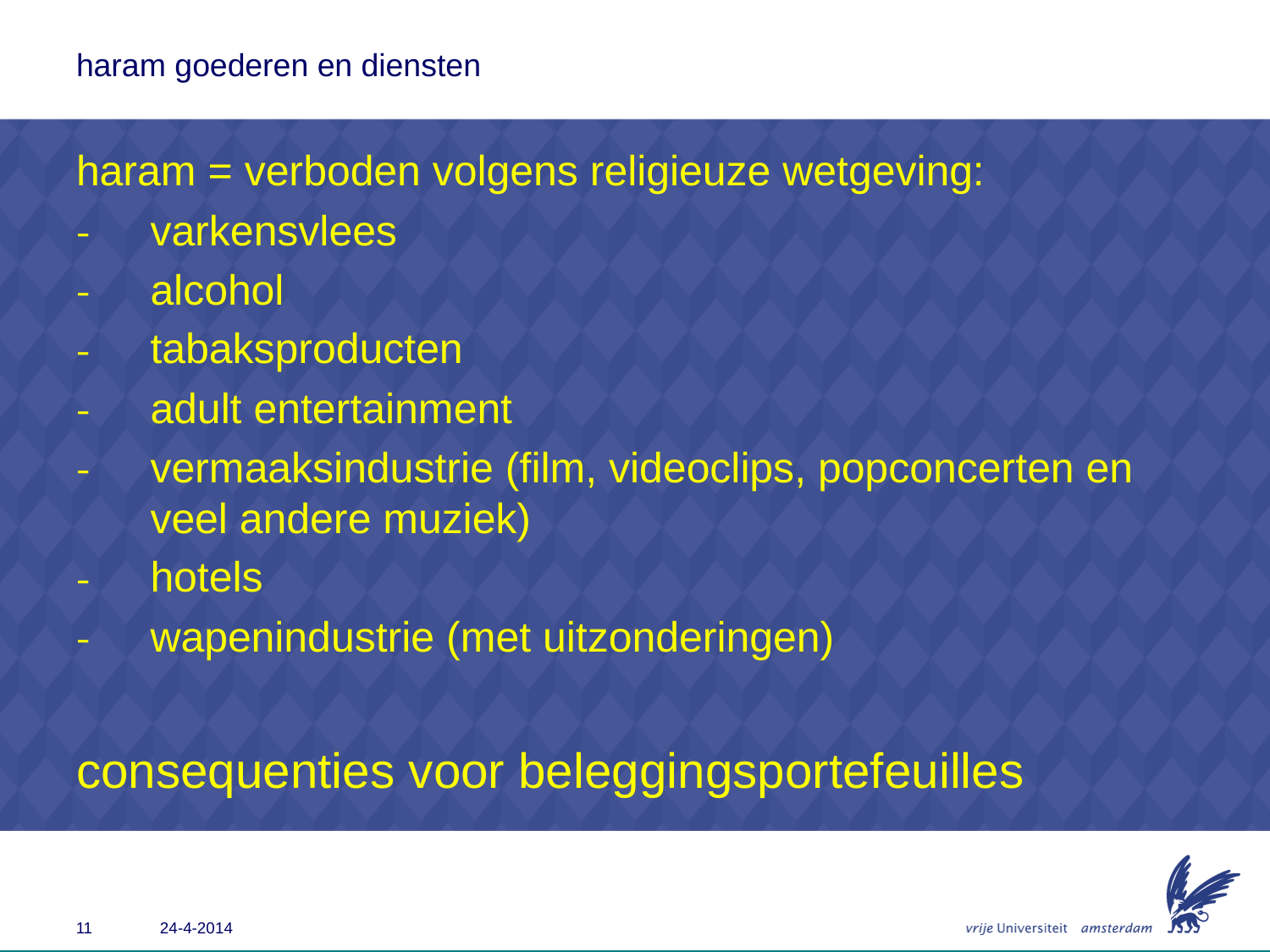

# haram goederen en diensten
haram = verboden volgens religieuze wetgeving:
varkensvlees
alcohol
tabaksproducten
adult entertainment
vermaaksindustrie (film, videoclips, popconcerten en veel andere muziek)
hotels
wapenindustrie (met uitzonderingen)

consequenties voor beleggingsportefeuilles
24-4-2014